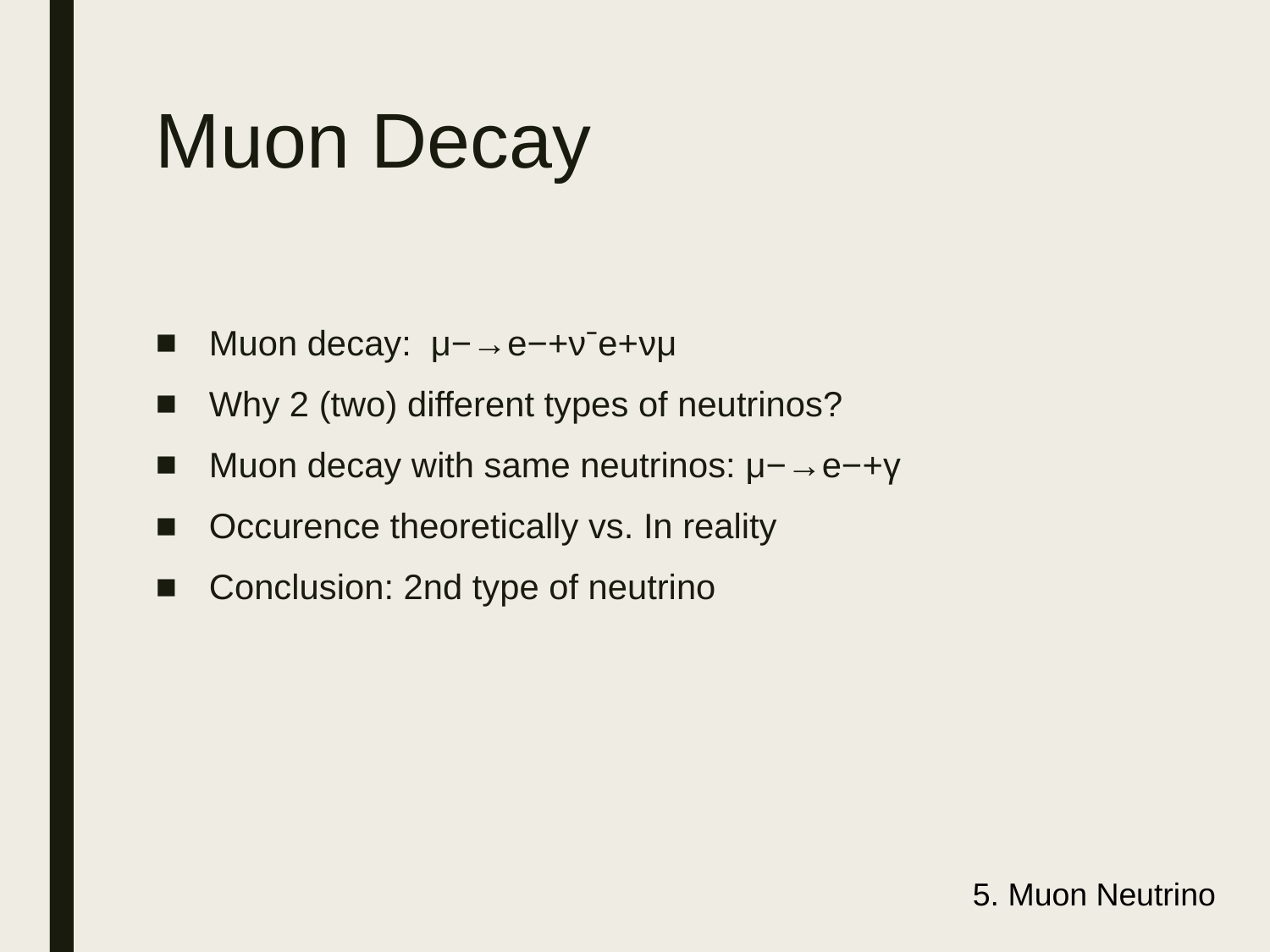

# Muon Decay
Muon decay:  μ−→e−+νˉe​+νμ​
Why 2 (two) different types of neutrinos?
Muon decay with same neutrinos: μ−→e−+γ
Occurence theoretically vs. In reality
Conclusion: 2nd type of neutrino
5. Muon Neutrino